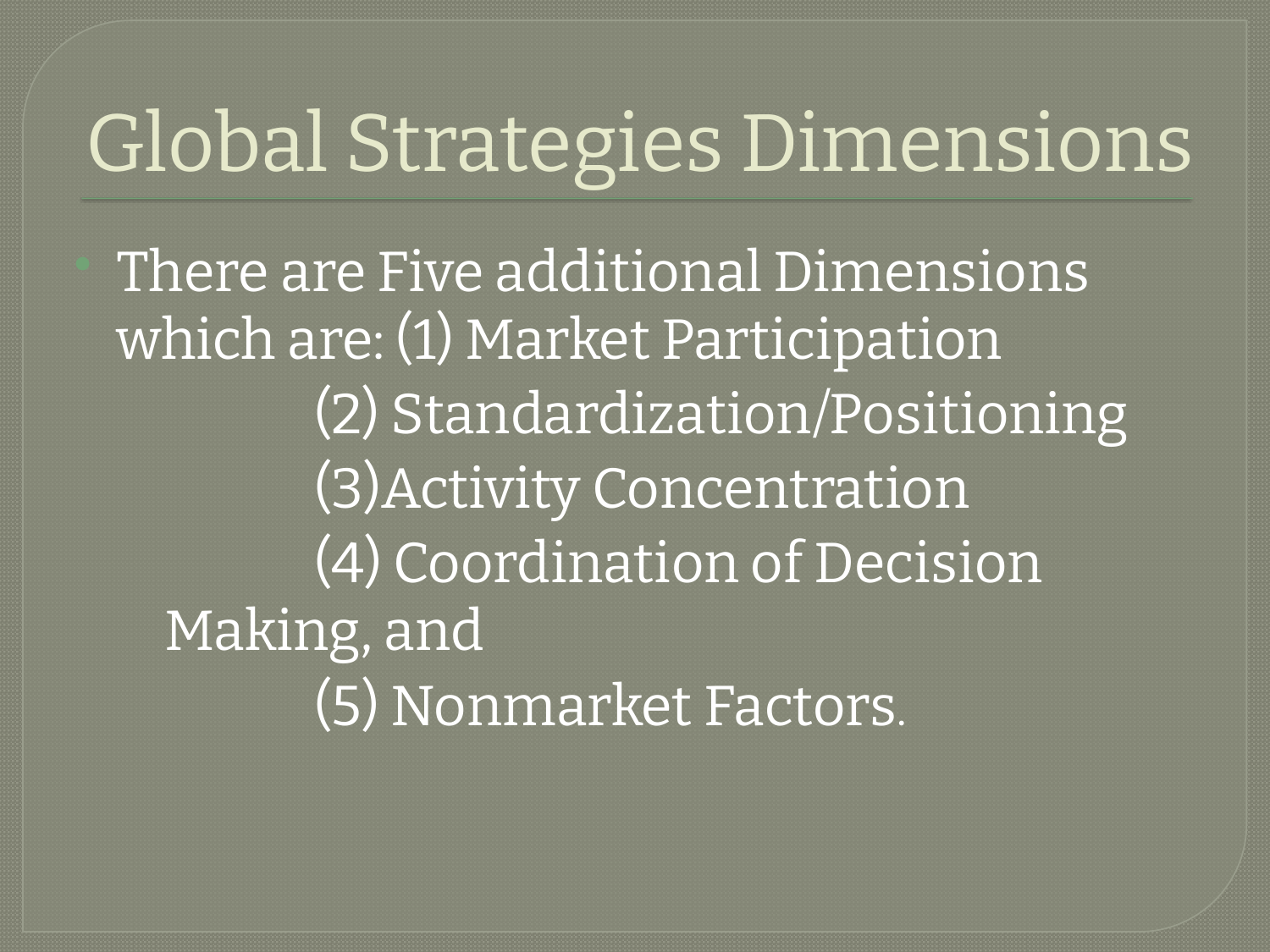

# Global Strategies Dimensions
There are Five additional Dimensions which are: (1) Market Participation
		  (2) Standardization/Positioning
		  (3)Activity Concentration
		  (4) Coordination of Decision Making, and
		  (5) Nonmarket Factors.